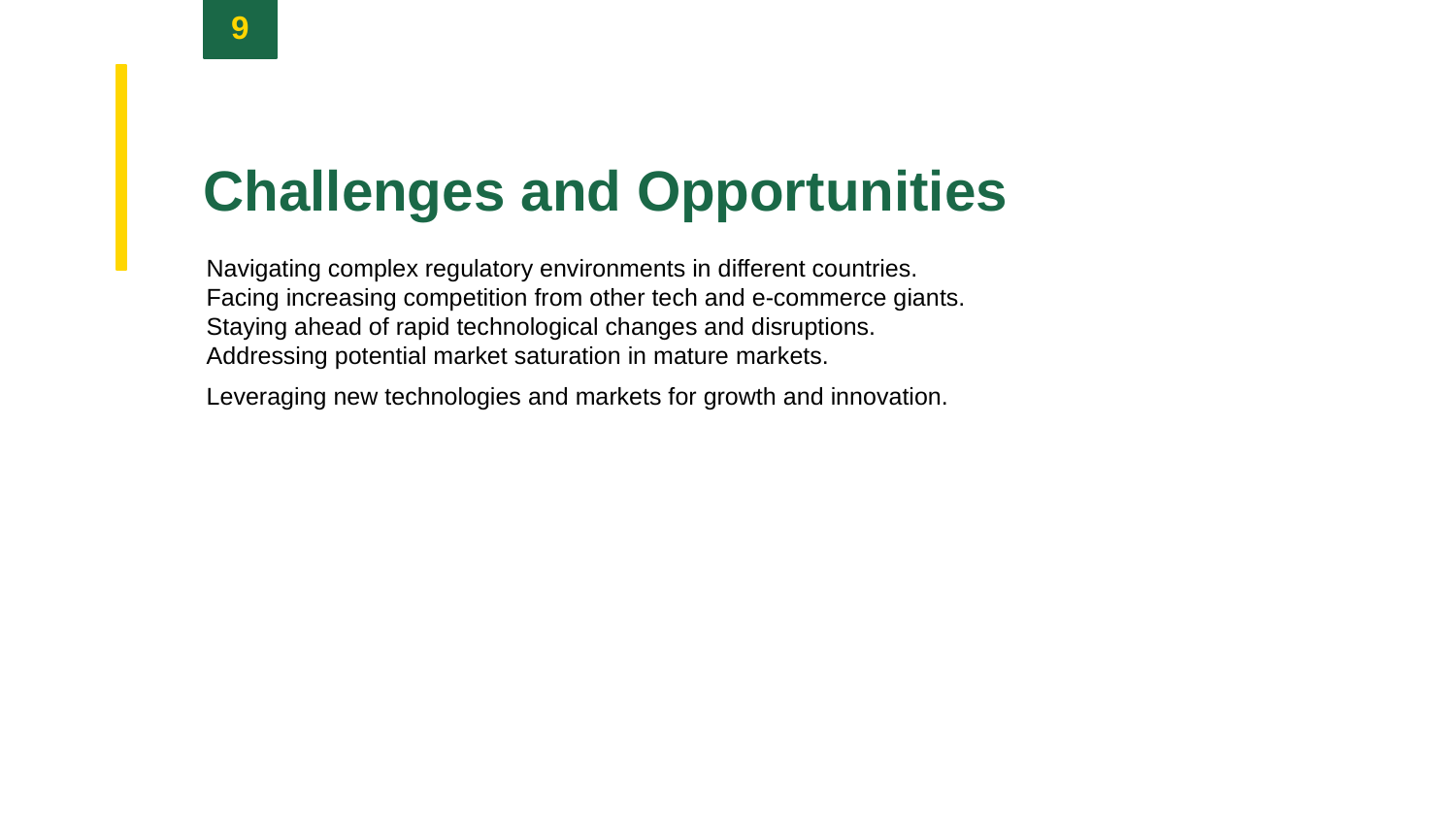

9

Challenges and Opportunities
Navigating complex regulatory environments in different countries.
Facing increasing competition from other tech and e-commerce giants.
Staying ahead of rapid technological changes and disruptions.
Addressing potential market saturation in mature markets.
Leveraging new technologies and markets for growth and innovation.